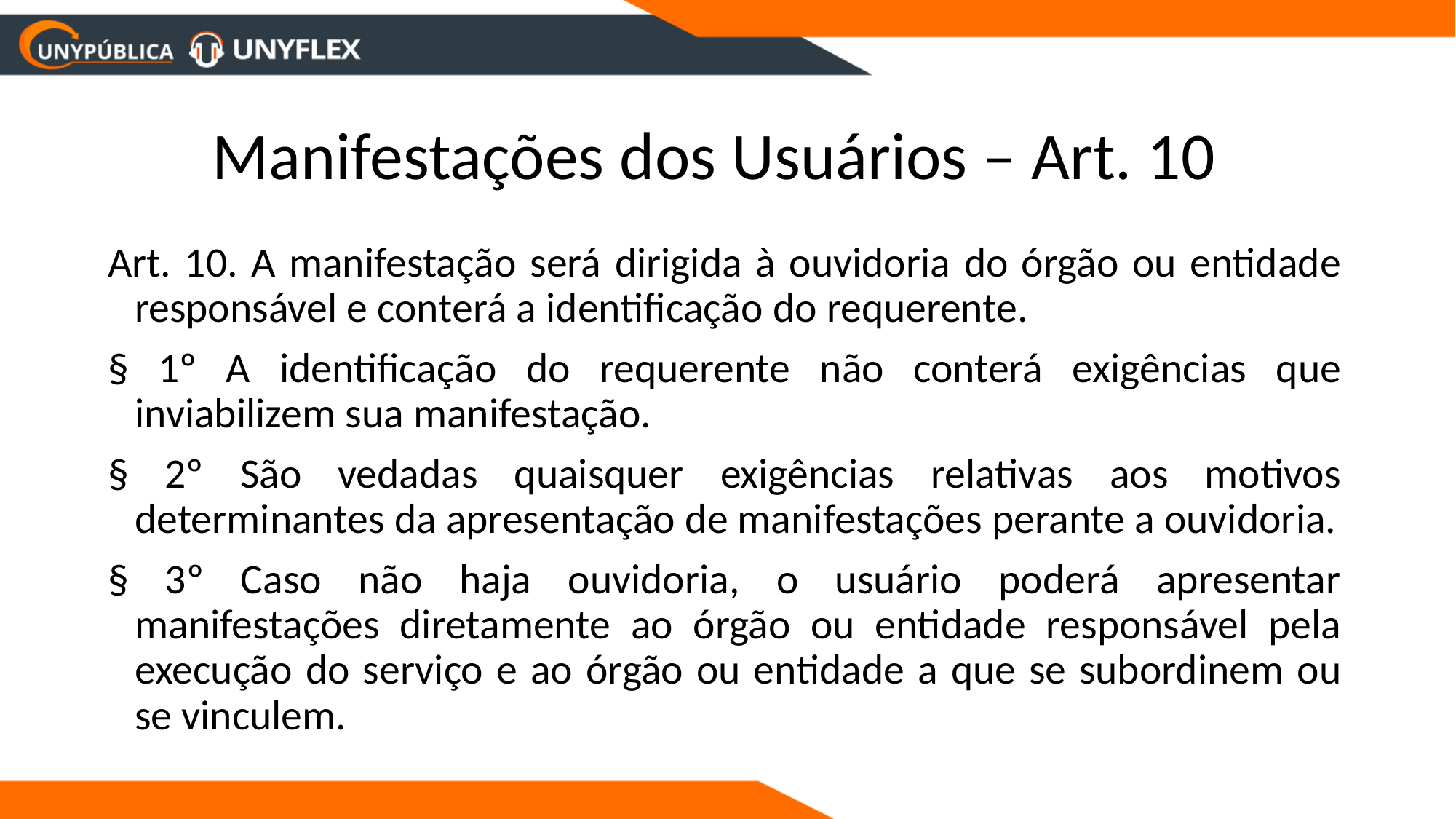

# Manifestações dos Usuários – Art. 10
Art. 10. A manifestação será dirigida à ouvidoria do órgão ou entidade responsável e conterá a identificação do requerente.
§ 1º A identificação do requerente não conterá exigências que inviabilizem sua manifestação.
§ 2º São vedadas quaisquer exigências relativas aos motivos determinantes da apresentação de manifestações perante a ouvidoria.
§ 3º Caso não haja ouvidoria, o usuário poderá apresentar manifestações diretamente ao órgão ou entidade responsável pela execução do serviço e ao órgão ou entidade a que se subordinem ou se vinculem.